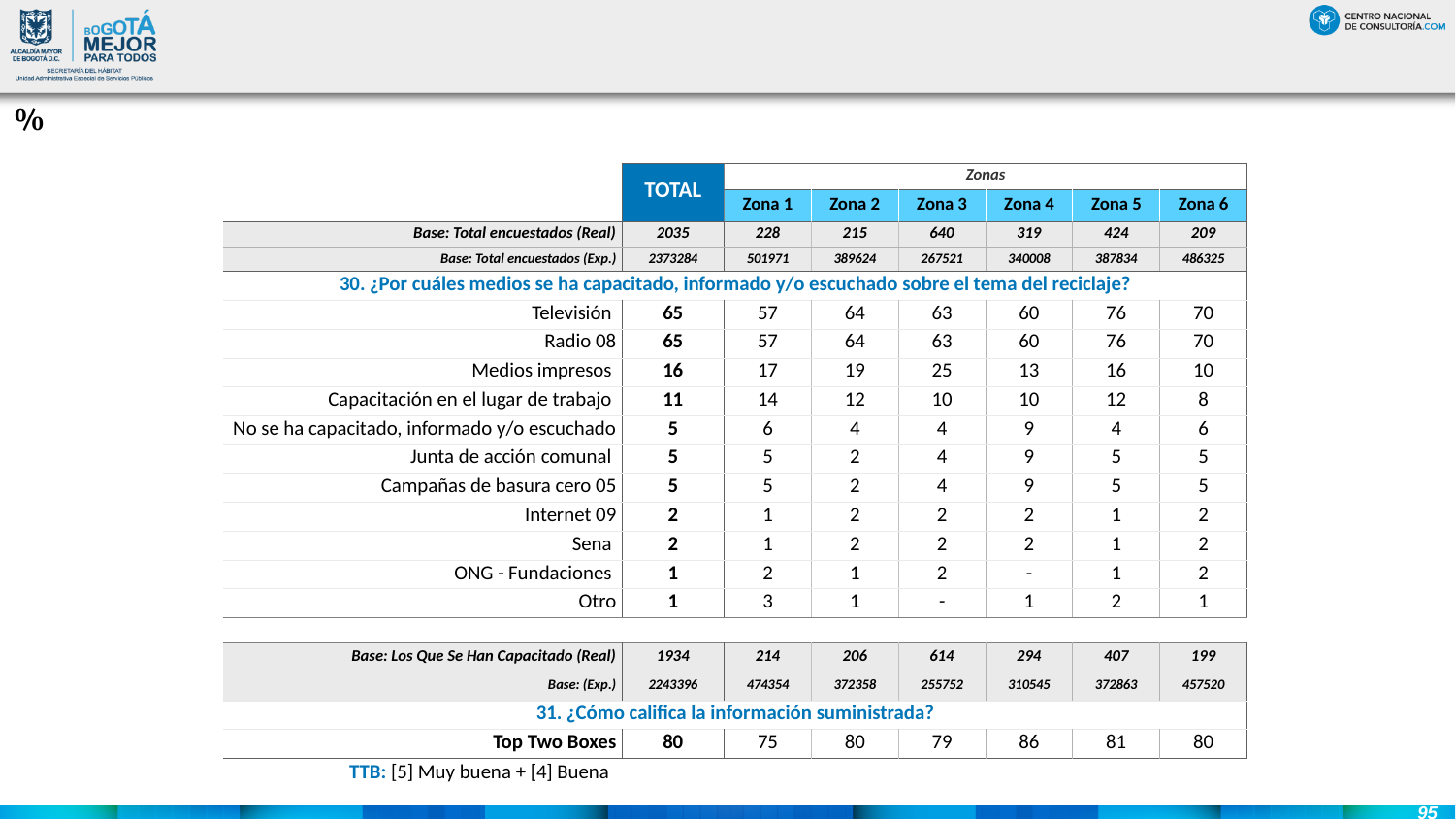

#
%
|  | TOTAL | Zonas |  |  |  |  |  |
| --- | --- | --- | --- | --- | --- | --- | --- |
|  |  | Zona 1 | Zona 2 | Zona 3 | Zona 4 | Zona 5 | Zona 6 |
| Base: Total encuestados (Real) | 2035 | 228 | 215 | 640 | 319 | 424 | 209 |
| Base: Total encuestados (Exp.) | 2373284 | 501971 | 389624 | 267521 | 340008 | 387834 | 486325 |
| 30. ¿Por cuáles medios se ha capacitado, informado y/o escuchado sobre el tema del reciclaje? |  |  |  |  |  |  |  |
| Televisión | 65 | 57 | 64 | 63 | 60 | 76 | 70 |
| Radio 08 | 65 | 57 | 64 | 63 | 60 | 76 | 70 |
| Medios impresos | 16 | 17 | 19 | 25 | 13 | 16 | 10 |
| Capacitación en el lugar de trabajo | 11 | 14 | 12 | 10 | 10 | 12 | 8 |
| No se ha capacitado, informado y/o escuchado | 5 | 6 | 4 | 4 | 9 | 4 | 6 |
| Junta de acción comunal | 5 | 5 | 2 | 4 | 9 | 5 | 5 |
| Campañas de basura cero 05 | 5 | 5 | 2 | 4 | 9 | 5 | 5 |
| Internet 09 | 2 | 1 | 2 | 2 | 2 | 1 | 2 |
| Sena | 2 | 1 | 2 | 2 | 2 | 1 | 2 |
| ONG - Fundaciones | 1 | 2 | 1 | 2 | - | 1 | 2 |
| Otro | 1 | 3 | 1 | - | 1 | 2 | 1 |
|  |  |  |  |  |  |  |  |
| Base: Los Que Se Han Capacitado (Real) | 1934 | 214 | 206 | 614 | 294 | 407 | 199 |
| Base: (Exp.) | 2243396 | 474354 | 372358 | 255752 | 310545 | 372863 | 457520 |
| 31. ¿Cómo califica la información suministrada? |  |  |  |  |  |  |  |
| Top Two Boxes | 80 | 75 | 80 | 79 | 86 | 81 | 80 |
TTB: [5] Muy buena + [4] Buena
95